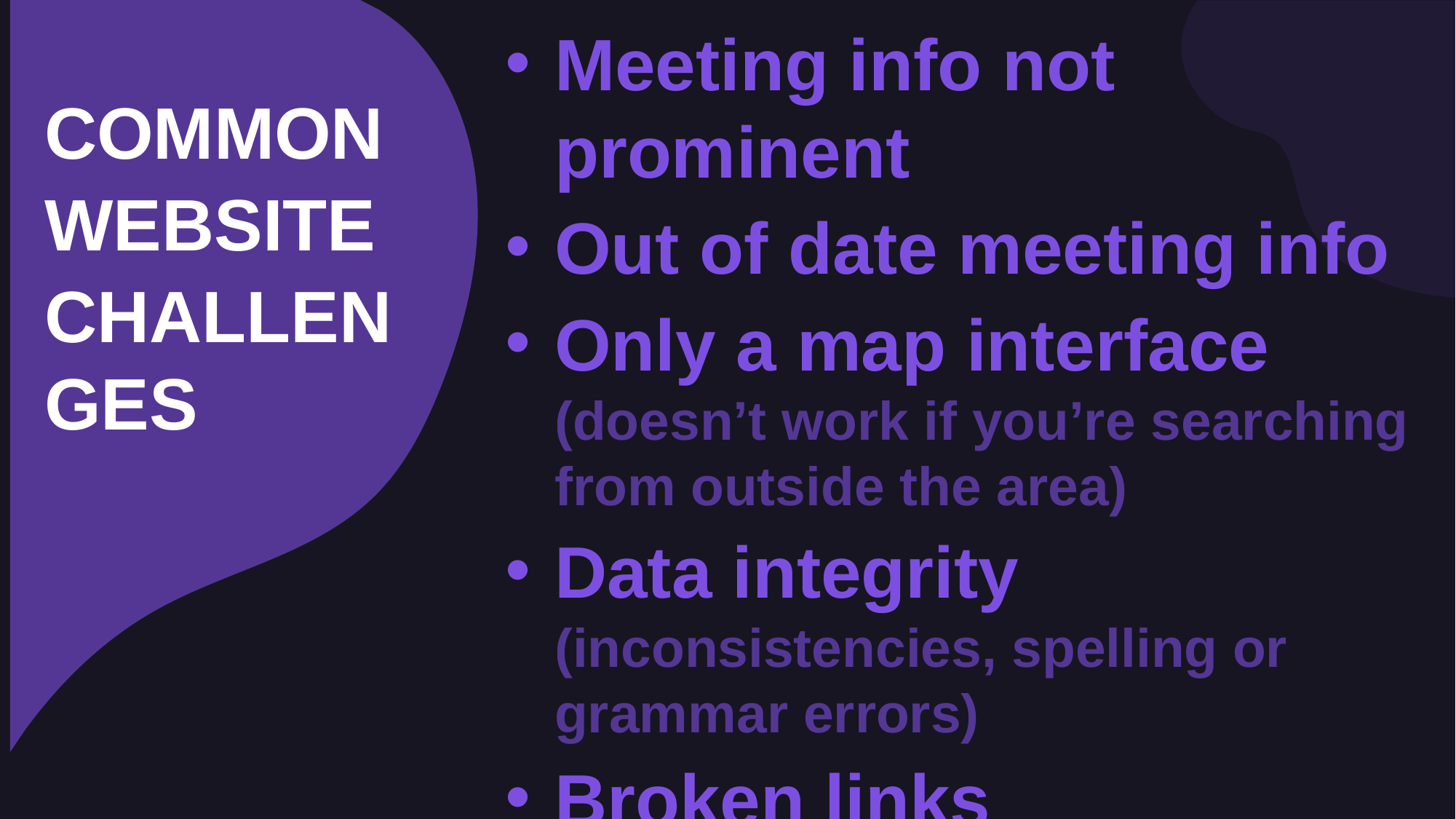

Meeting info not prominent
Out of date meeting info
Only a map interface (doesn’t work if you’re searching from outside the area)
Data integrity (inconsistencies, spelling or grammar errors)
Broken links
Programming not working
Acronyms!
COMMON
WEBSITE
CHALLENGES